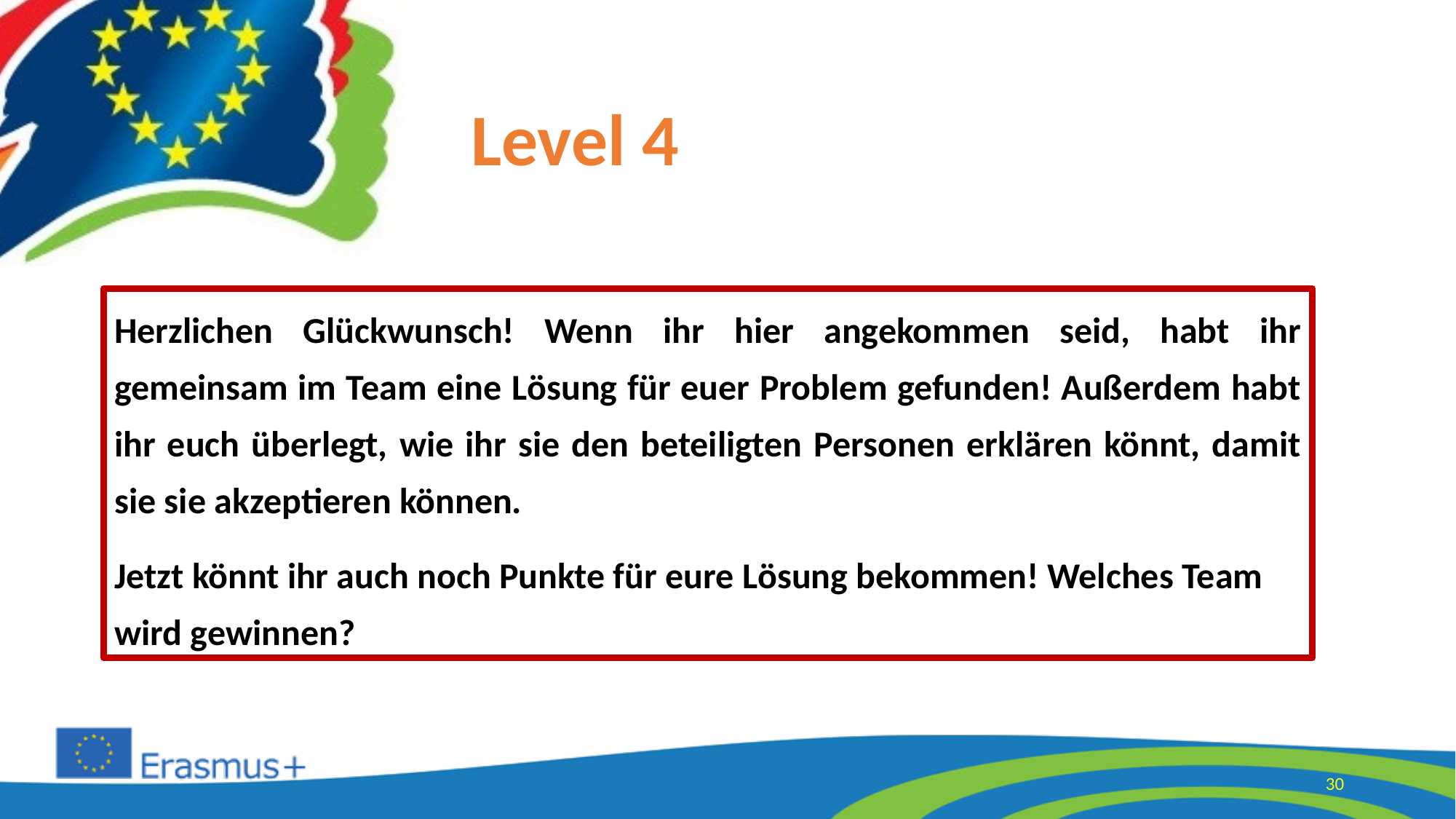

Level 4
Herzlichen Glückwunsch! Wenn ihr hier angekommen seid, habt ihr gemeinsam im Team eine Lösung für euer Problem gefunden! Außerdem habt ihr euch überlegt, wie ihr sie den beteiligten Personen erklären könnt, damit sie sie akzeptieren können.
Jetzt könnt ihr auch noch Punkte für eure Lösung bekommen! Welches Team wird gewinnen?
30